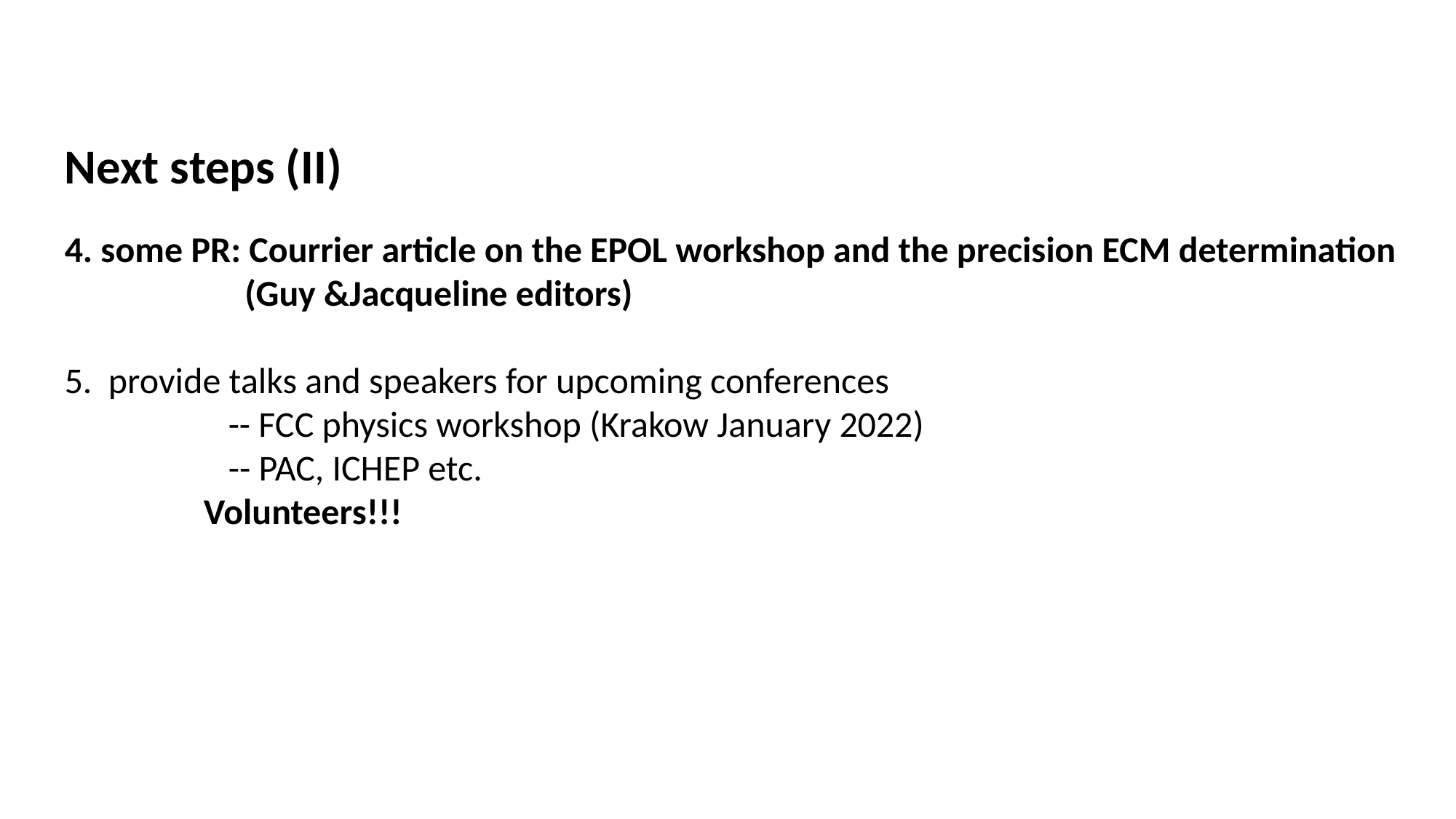

Next steps (II)

4. some PR: Courrier article on the EPOL workshop and the precision ECM determination
                      (Guy &Jacqueline editors)

5.  provide talks and speakers for upcoming conferences
                    -- FCC physics workshop (Krakow January 2022)
                    -- PAC, ICHEP etc.
                 Volunteers!!!